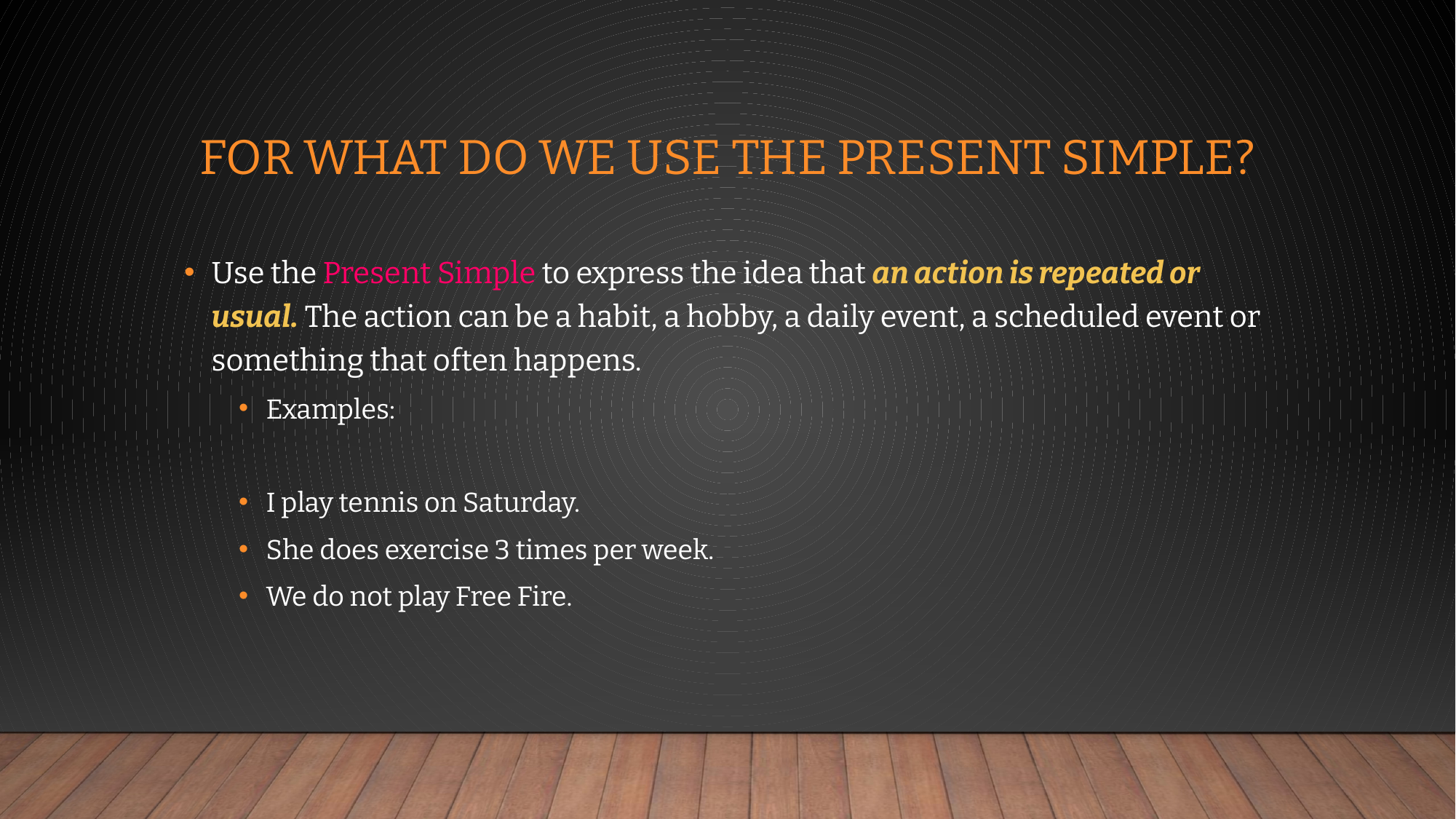

# For what do we use the present simple?
Use the Present Simple to express the idea that an action is repeated or usual. The action can be a habit, a hobby, a daily event, a scheduled event or something that often happens.
Examples:

I play tennis on Saturday.
She does exercise 3 times per week.
We do not play Free Fire.